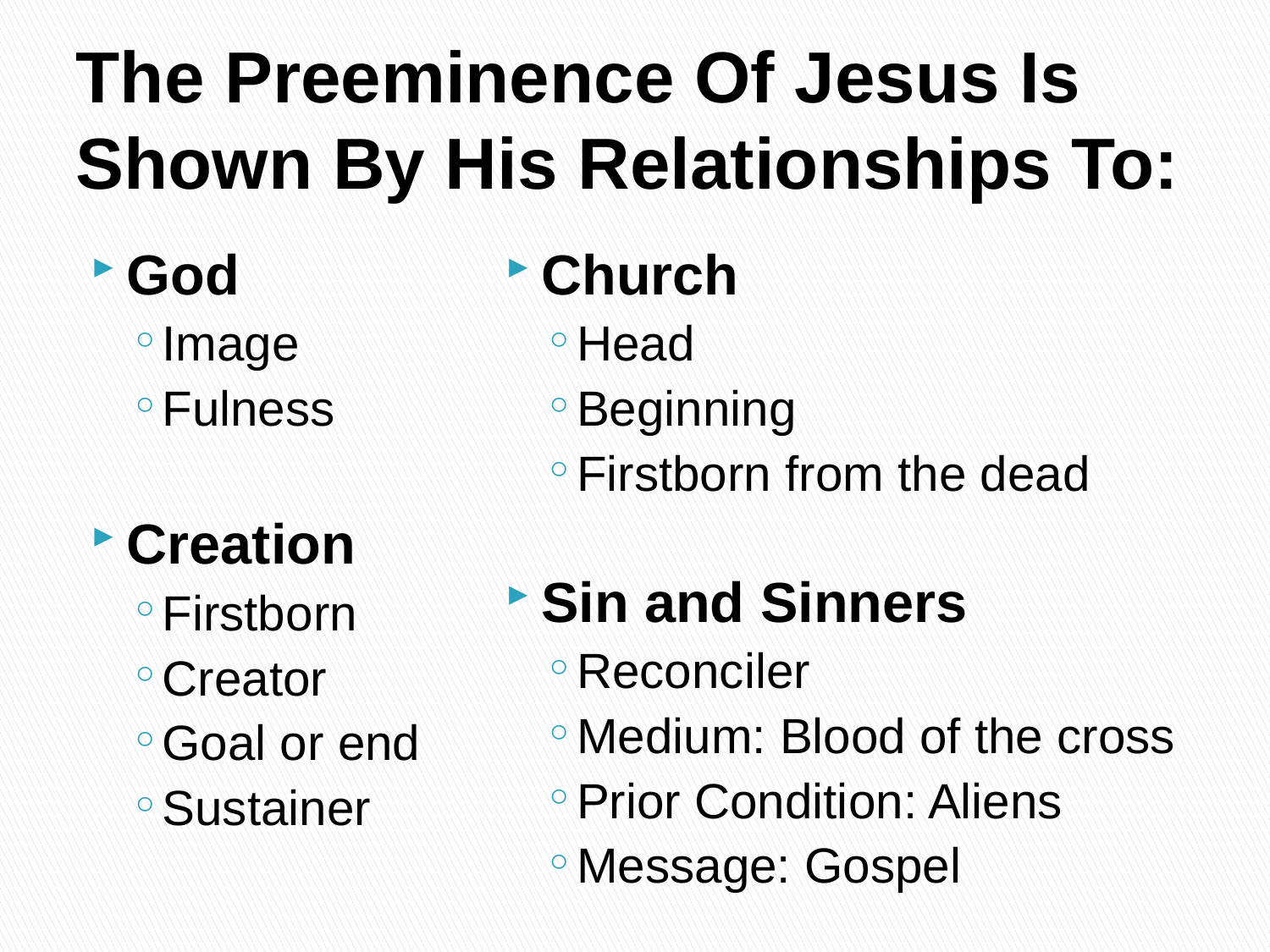

# The Preeminence Of Jesus Is Shown By His Relationships To:
God
Image
Fulness

Creation
Firstborn
Creator
Goal or end
Sustainer
Church
Head
Beginning
Firstborn from the dead

Sin and Sinners
Reconciler
Medium: Blood of the cross
Prior Condition: Aliens
Message: Gospel